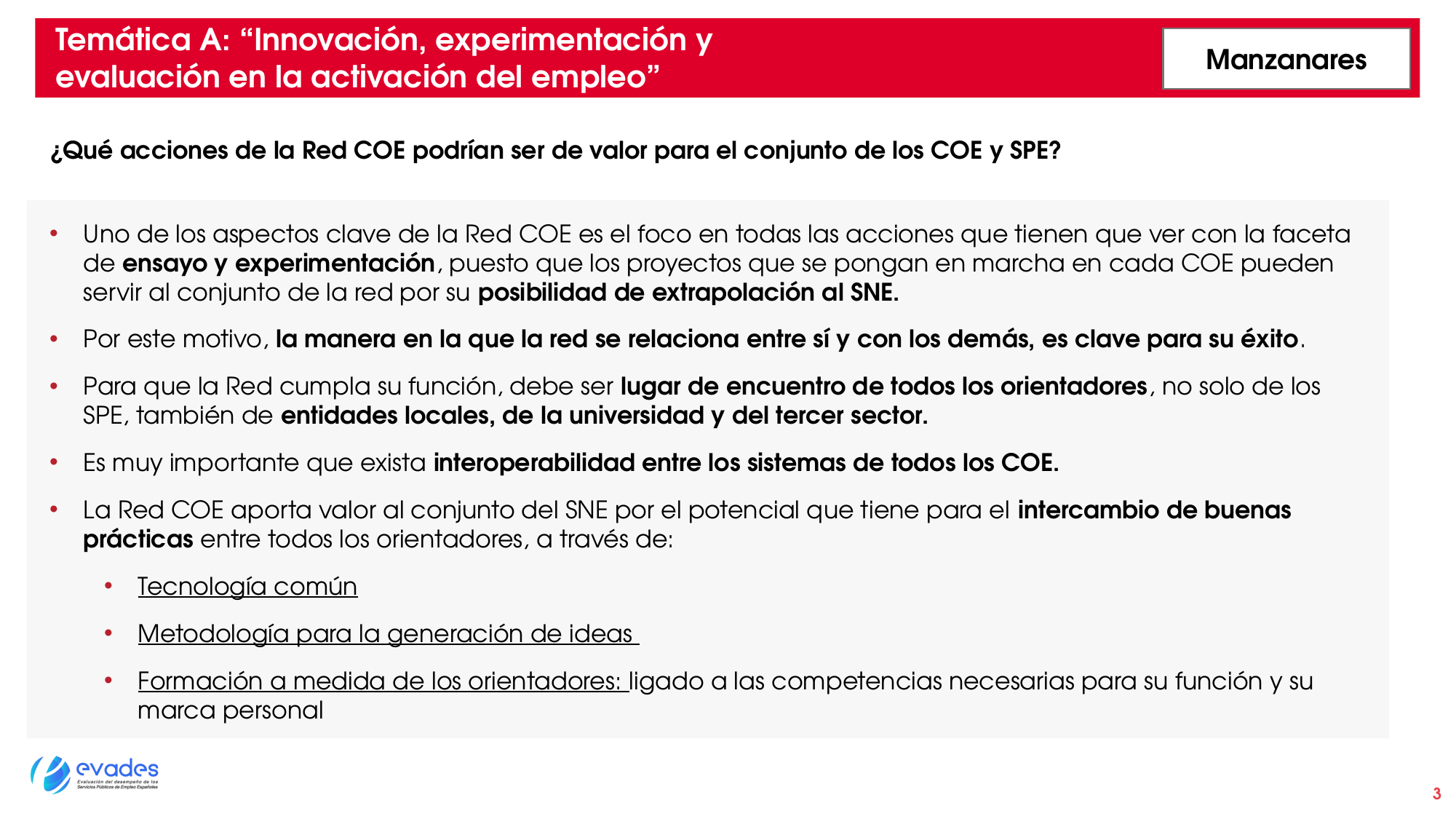

Temática A: “Innovación, experimentación y evaluación en la activación del empleo”
Manzanares
¿Qué acciones de la Red COE podrían ser de valor para el conjunto de los COE y SPE?

Uno de los aspectos clave de la Red COE es el foco en todas las acciones que tienen que ver con la faceta de ensayo y experimentación, puesto que los proyectos que se pongan en marcha en cada COE pueden servir al conjunto de la red por su posibilidad de extrapolación al SNE.
Por este motivo, la manera en la que la red se relaciona entre sí y con los demás, es clave para su éxito.
Para que la Red cumpla su función, debe ser lugar de encuentro de todos los orientadores, no solo de los SPE, también de entidades locales, de la universidad y del tercer sector.
Es muy importante que exista interoperabilidad entre los sistemas de todos los COE.
La Red COE aporta valor al conjunto del SNE por el potencial que tiene para el intercambio de buenas prácticas entre todos los orientadores, a través de:
Tecnología común
Metodología para la generación de ideas
Formación a medida de los orientadores: ligado a las competencias necesarias para su función y su marca personal

3